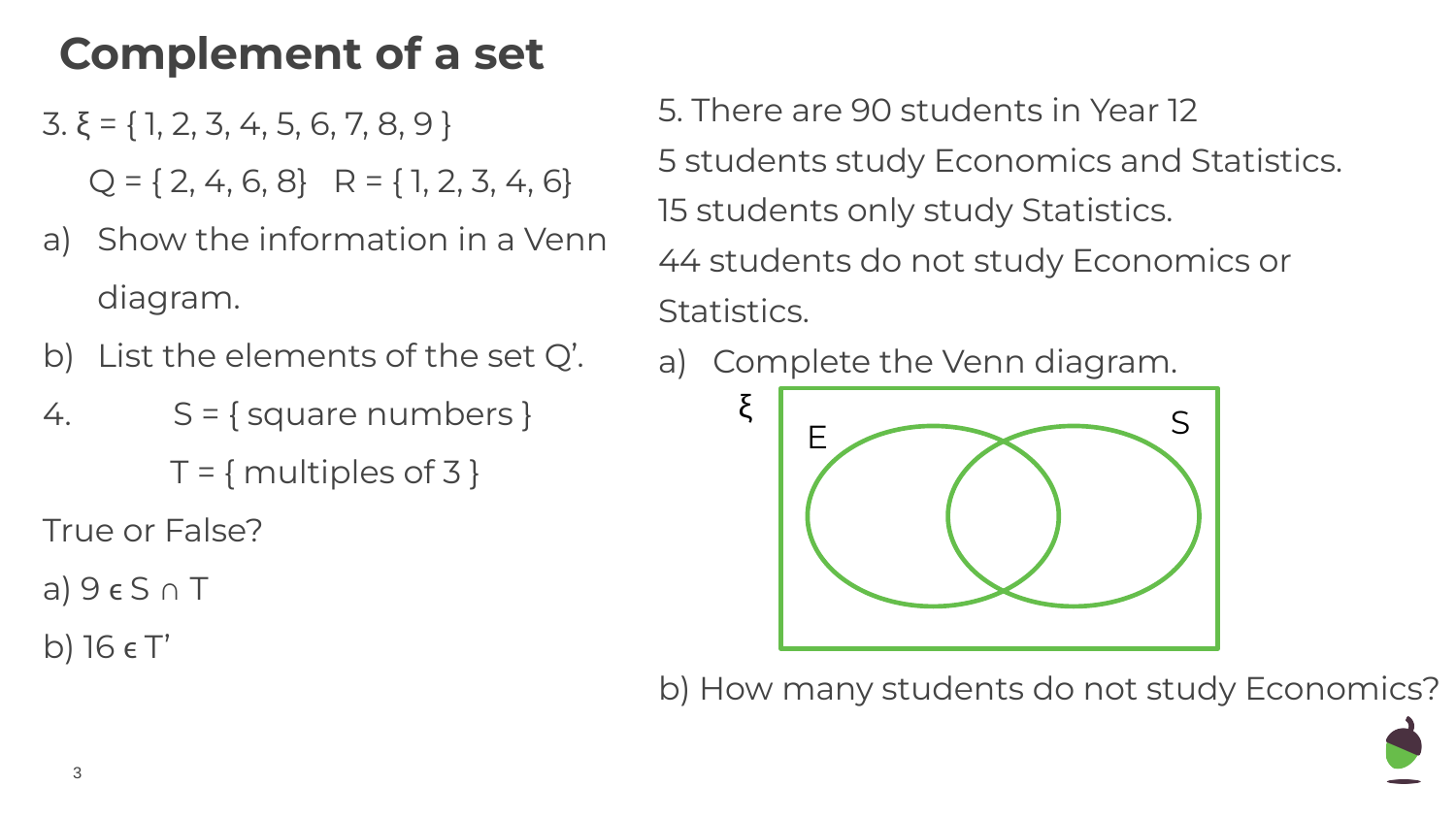

# Complement of a set
5. There are 90 students in Year 12
5 students study Economics and Statistics.
15 students only study Statistics.
44 students do not study Economics or
Statistics.
Complete the Venn diagram.

b) How many students do not study Economics?

3. ξ = { 1, 2, 3, 4, 5, 6, 7, 8, 9 }
   Q = { 2, 4, 6, 8}   R = { 1, 2, 3, 4, 6}
Show the information in a Venn diagram.
List the elements of the set Q’.
4.            S = { square numbers }
               T = { multiples of 3 }
True or False?
a) 9 ϵ S ∩ T
b) 16 ϵ T’

ξ

S
E

3